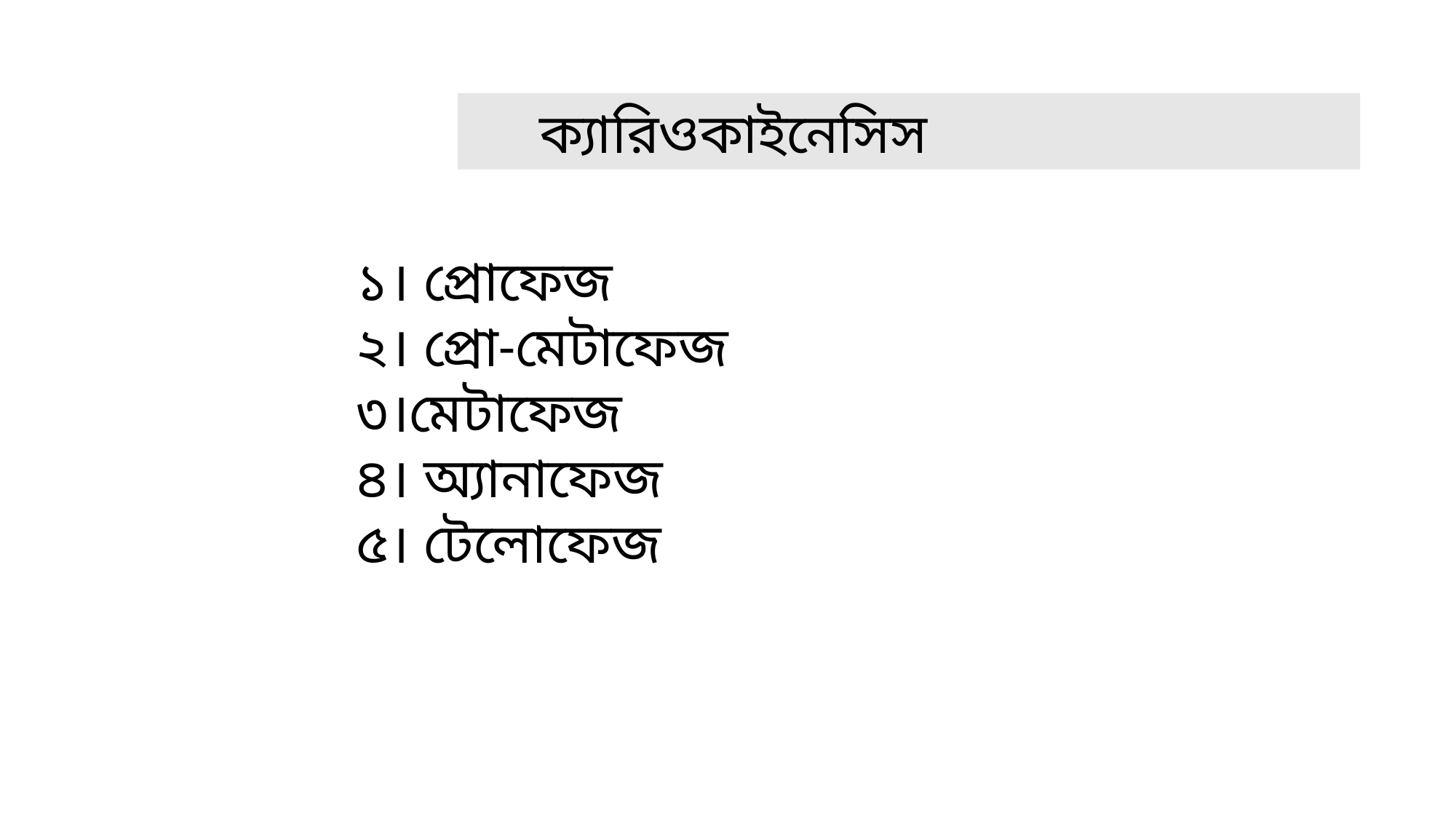

ক্যারিওকাইনেসিস
১। প্রোফেজ
২। প্রো-মেটাফেজ
৩।মেটাফেজ
৪। অ্যানাফেজ
৫। টেলোফেজ